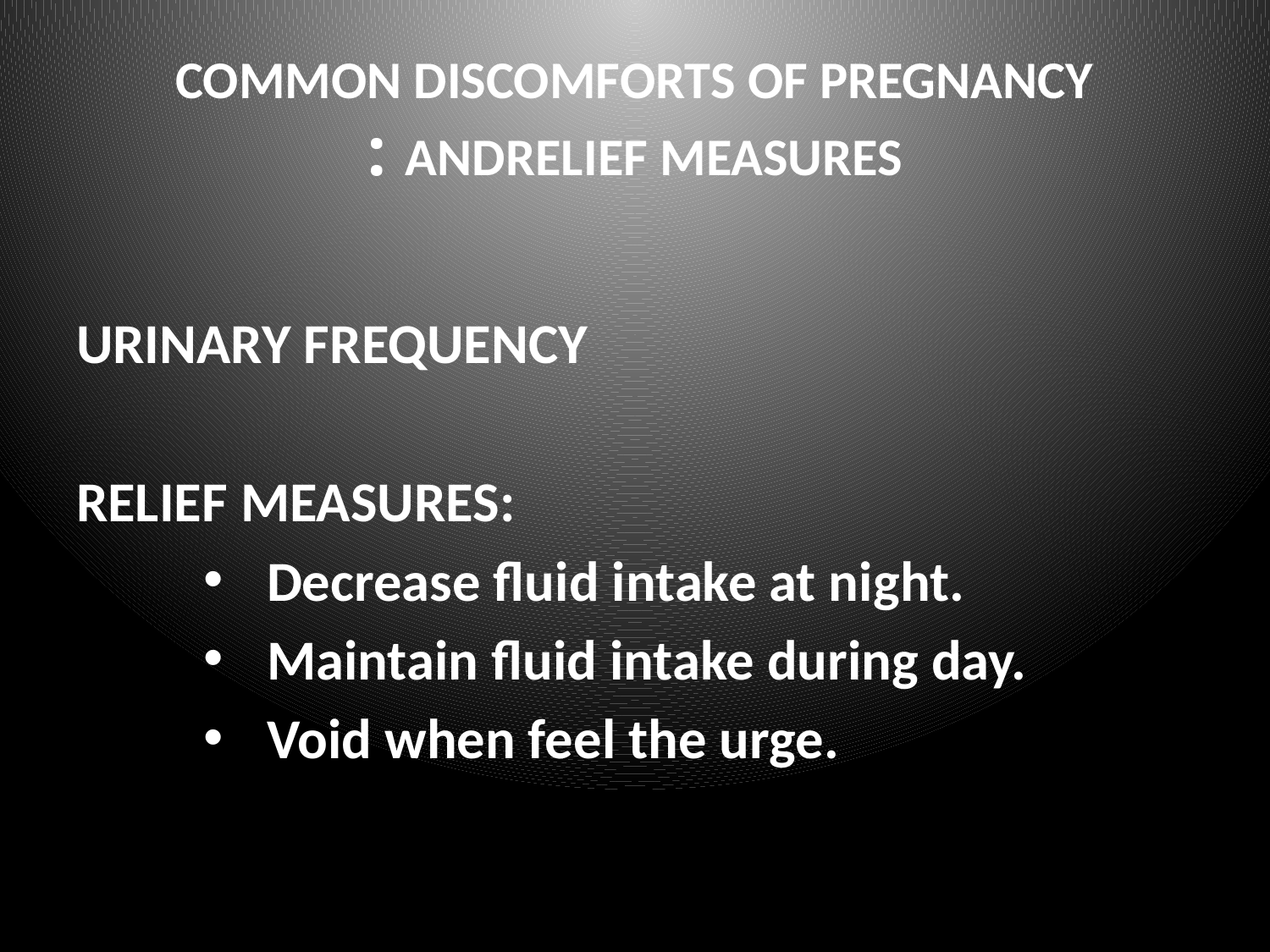

# COMMON DISCOMFORTS OF PREGNANCY ANDRELIEF MEASURES :

URINARY FREQUENCY

RELIEF MEASURES:
Decrease fluid intake at night.
Maintain fluid intake during day.
Void when feel the urge.